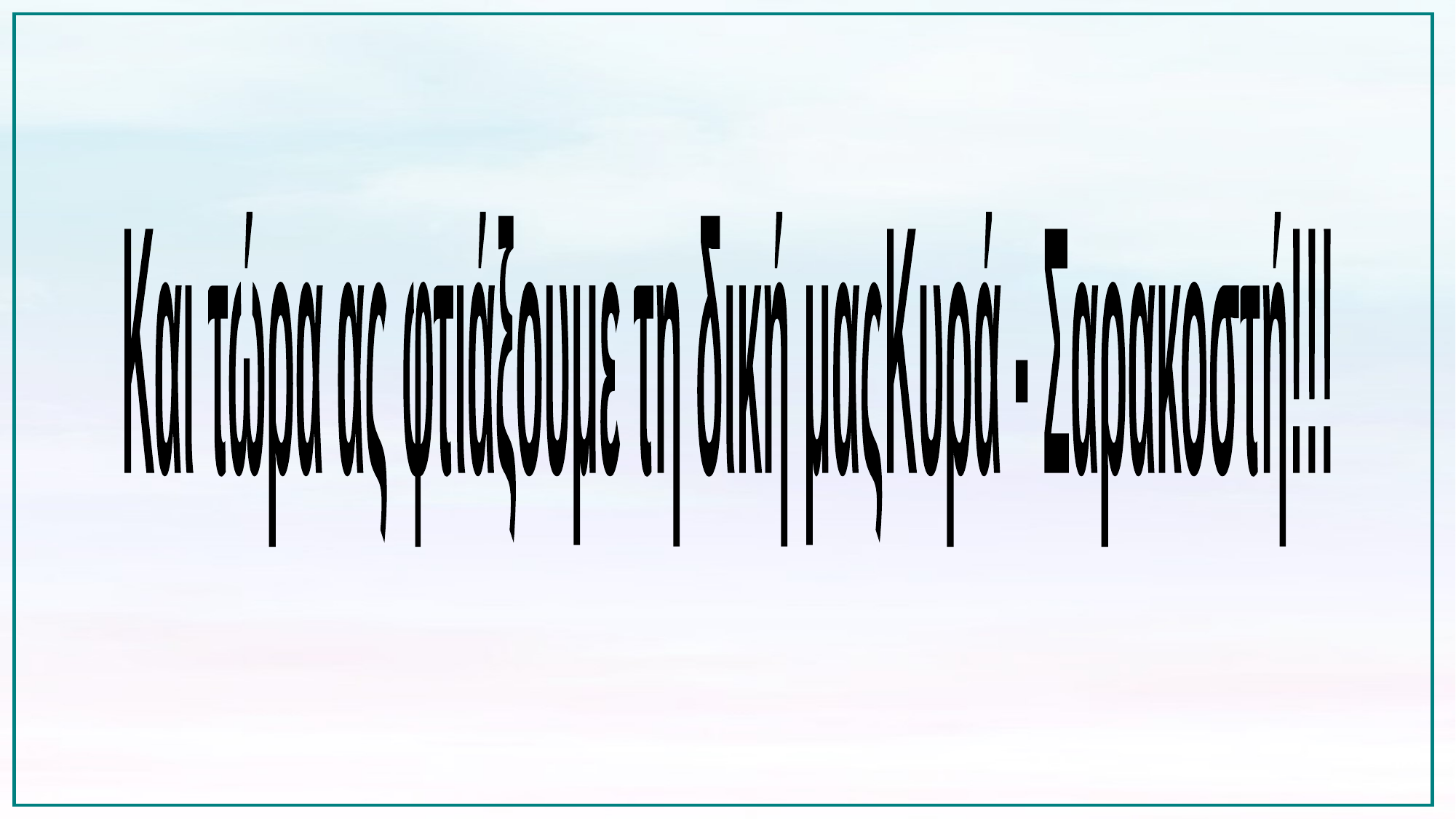

Και τώρα ας φτιάξουμε τη δική μας
Κυρά - Σαρακοστή!!!